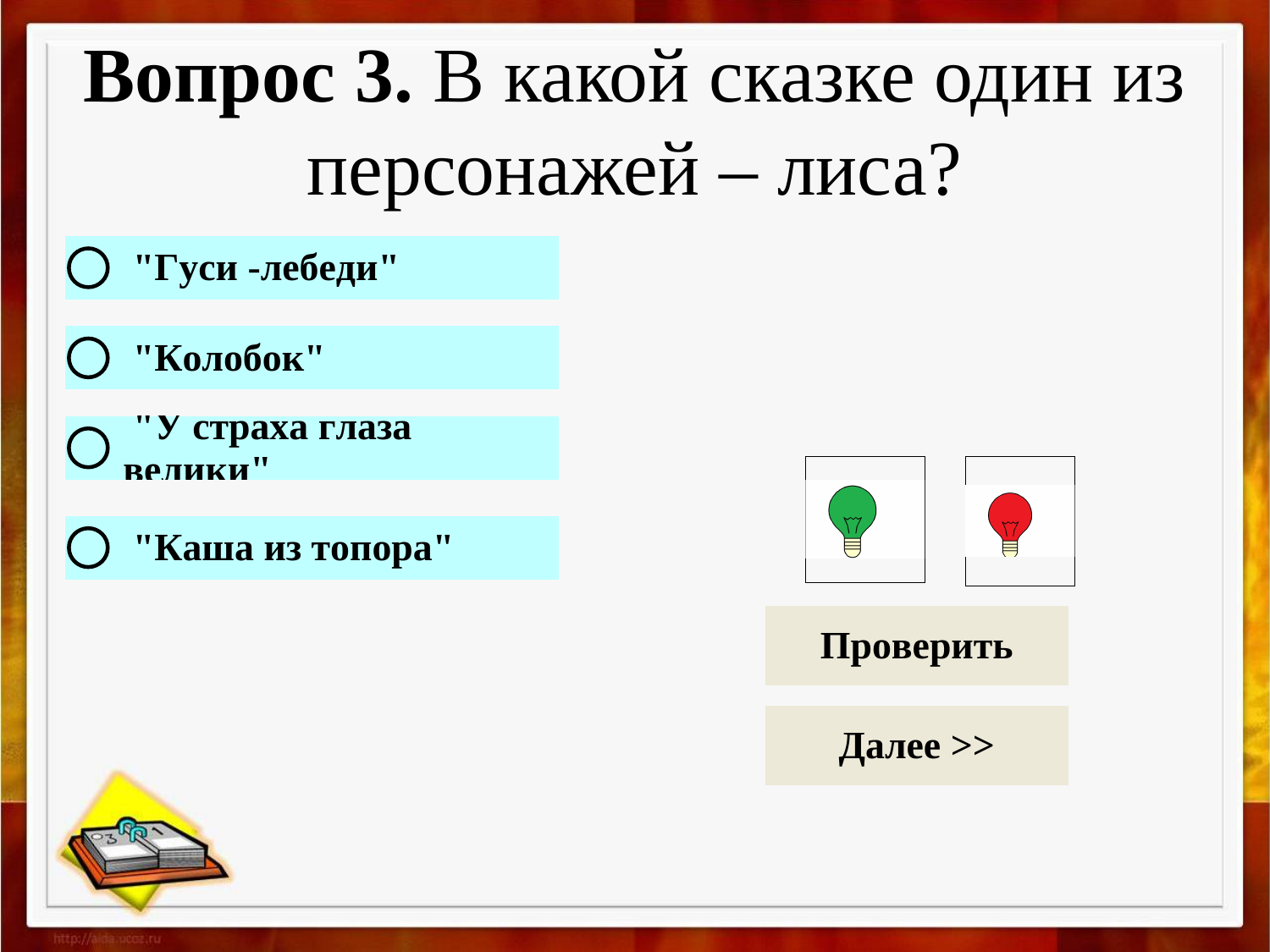

# Вопрос 3. В какой сказке один из персонажей – лиса?